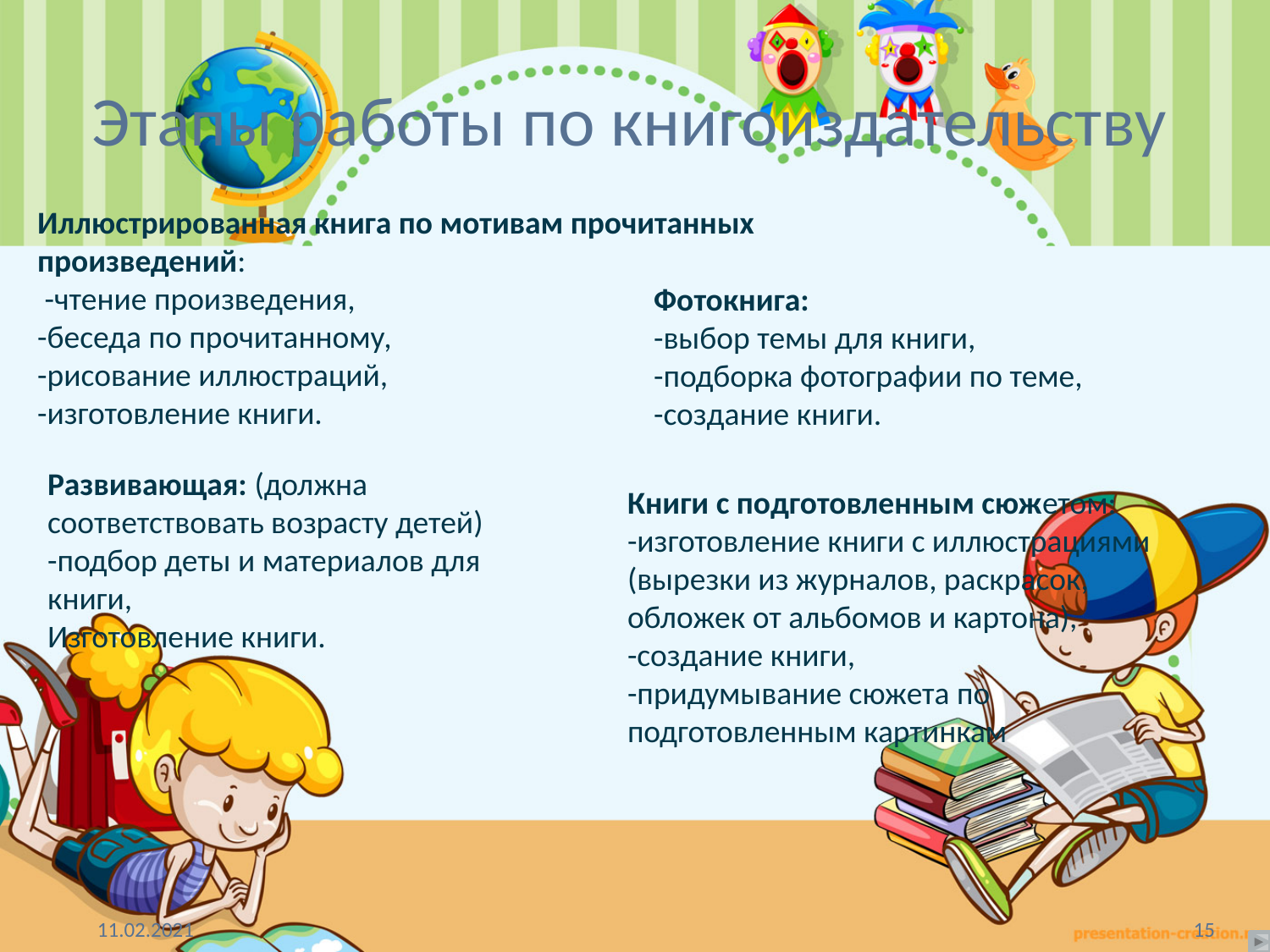

# Этапы работы по книгоиздательству
Иллюстрированная книга по мотивам прочитанных произведений:
 -чтение произведения,
-беседа по прочитанному,
-рисование иллюстраций,
-изготовление книги.
Фотокнига:
-выбор темы для книги,
-подборка фотографии по теме,
-создание книги.
Развивающая: (должна соответствовать возрасту детей)
-подбор деты и материалов для книги,
Изготовление книги.

Книги с подготовленным сюжетом:
-изготовление книги с иллюстрациями (вырезки из журналов, раскрасок, обложек от альбомов и картона),
-создание книги,
-придумывание сюжета по подготовленным картинкам